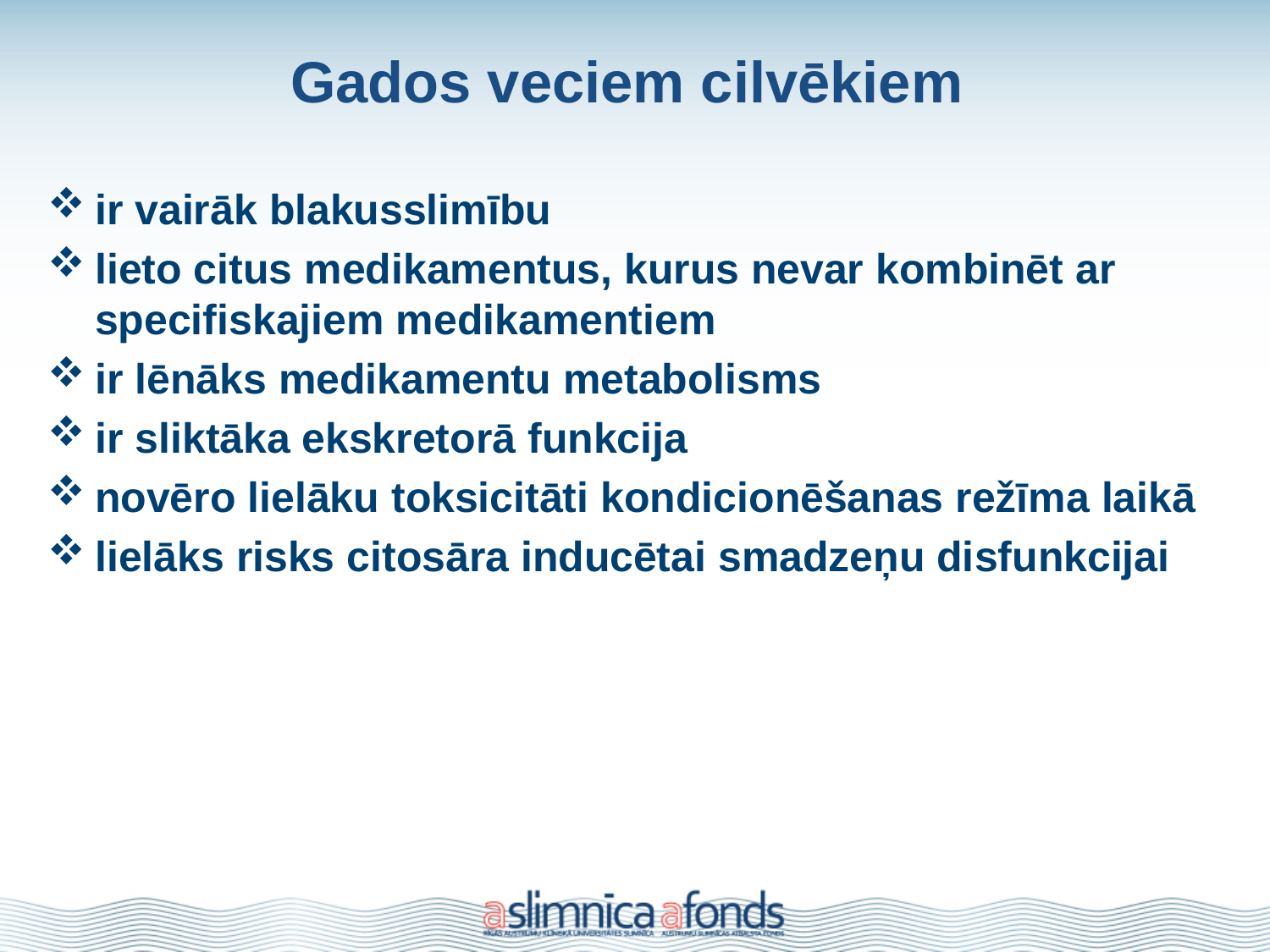

# Gados veciem cilvēkiem
ir vairāk blakusslimību
lieto citus medikamentus, kurus nevar kombinēt ar specifiskajiem medikamentiem
ir lēnāks medikamentu metabolisms
ir sliktāka ekskretorā funkcija
novēro lielāku toksicitāti kondicionēšanas režīma laikā
lielāks risks citosāra inducētai smadzeņu disfunkcijai